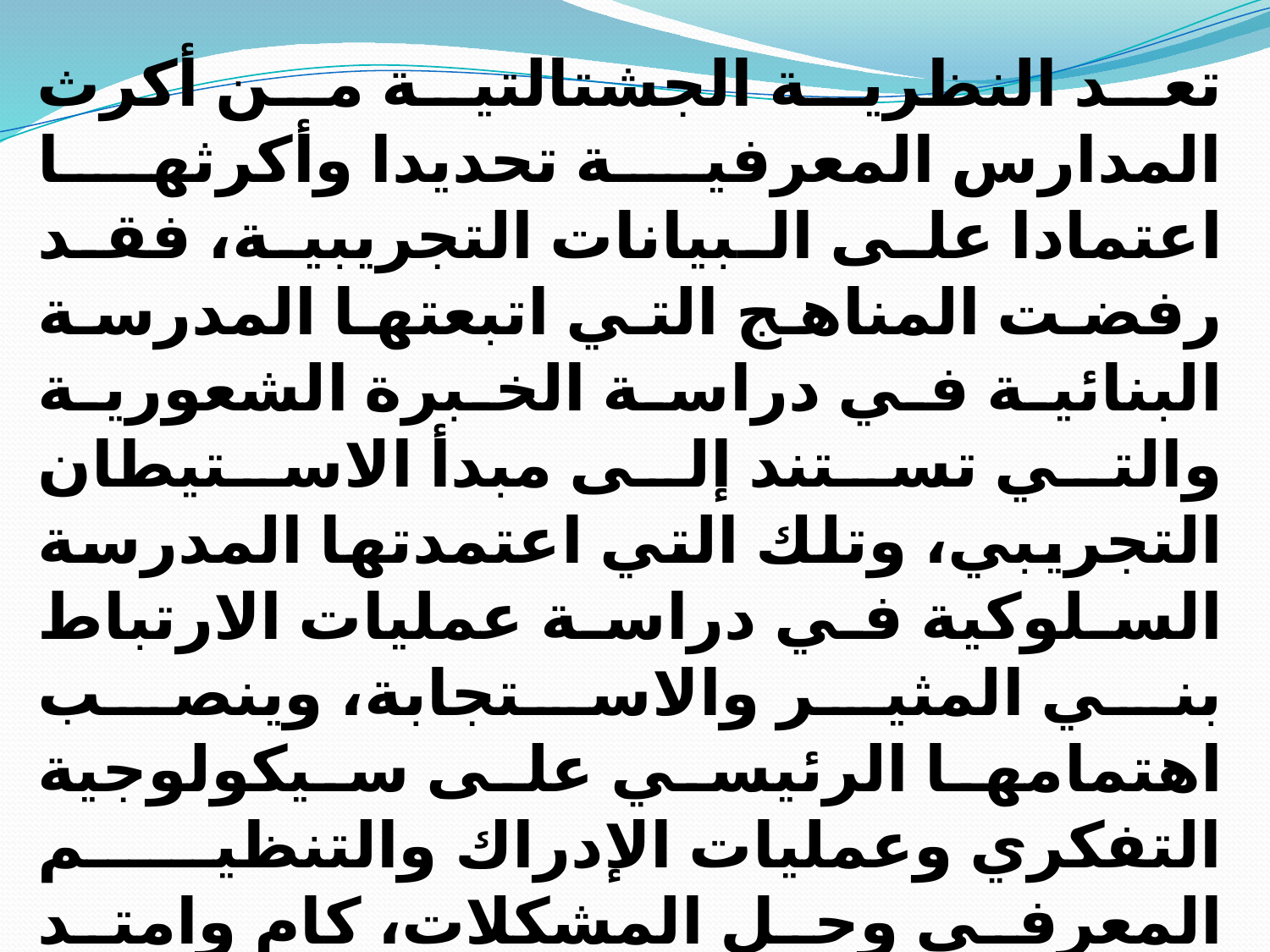

تعد النظرية الجشتالتية من أكرث المدارس المعرفية تحديدا وأكرثها اعتمادا على البيانات التجريبية، فقد رفضت المناهج التي اتبعتها المدرسة البنائية في دراسة الخبرة الشعورية والتي تستند إلى مبدأ الاستيطان التجريبي، وتلك التي اعتمدتها المدرسة السلوكية في دراسة عمليات الارتباط بني المثير والاستجابة، وينصب اهتمامها الرئيسي على سيكولوجية التفكري وعمليات الإدراك والتنظيم المعرفي وحل المشكلات، كام وامتد اهتمامها ليشمل مواضيع أخرى كالشخصية وعلم النفس الاجتماعي وديناميات الجامعة والمجالات الجمالية كنتيجة لمساهمات ليفين في هذا المجال، ممثلا بالأفكار التي قدمها في نظريته المعروفة باسم نظرية المجال ."Field Theory"